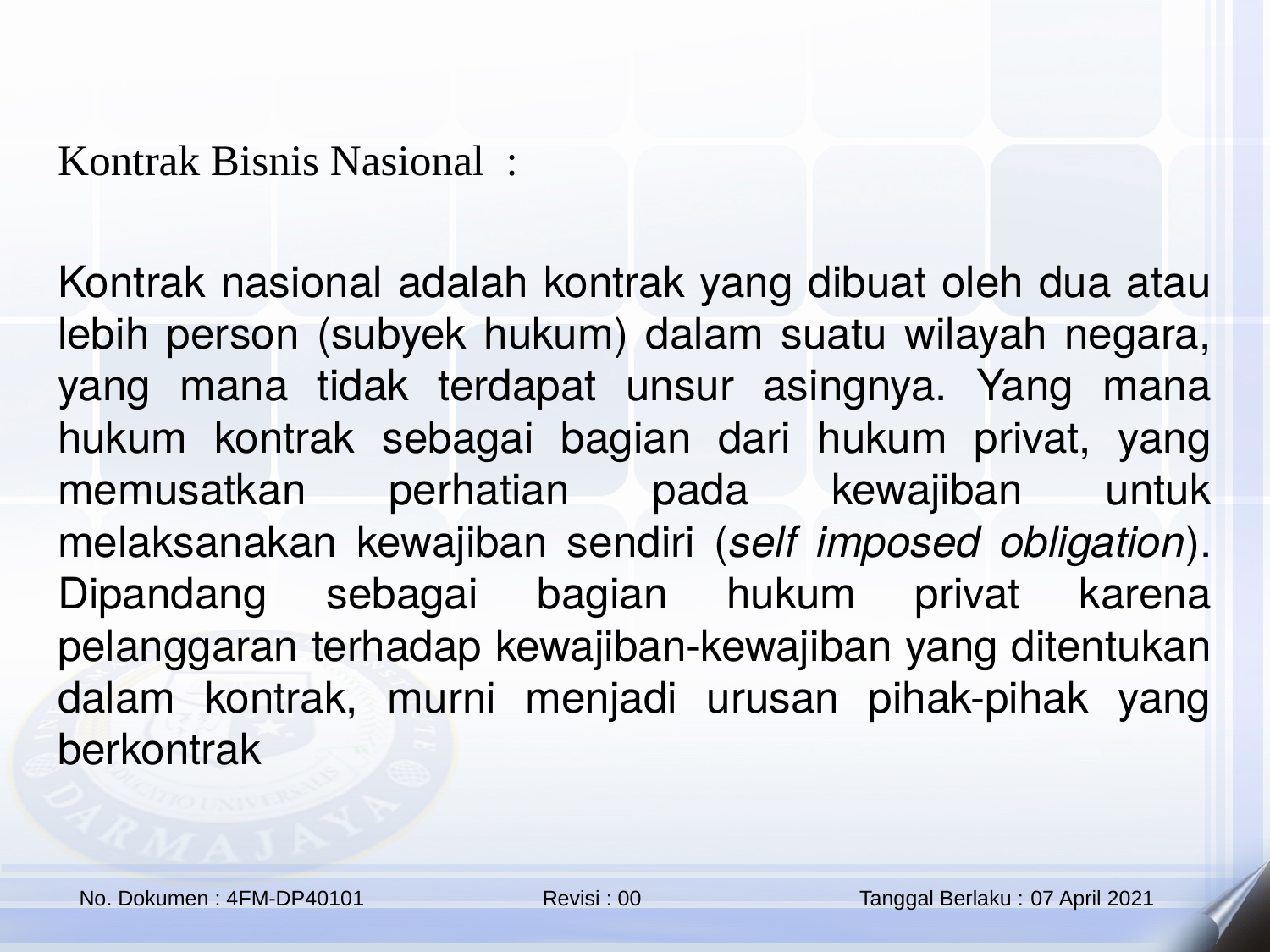

Kontrak Bisnis Nasional  :

Kontrak nasional adalah kontrak yang dibuat oleh dua atau lebih person (subyek hukum) dalam suatu wilayah negara, yang mana tidak terdapat unsur asingnya. Yang mana hukum kontrak sebagai bagian dari hukum privat, yang memusatkan perhatian pada kewajiban untuk melaksanakan kewajiban sendiri (self imposed obligation). Dipandang sebagai bagian hukum privat karena pelanggaran terhadap kewajiban-kewajiban yang ditentukan dalam kontrak, murni menjadi urusan pihak-pihak yang berkontrak